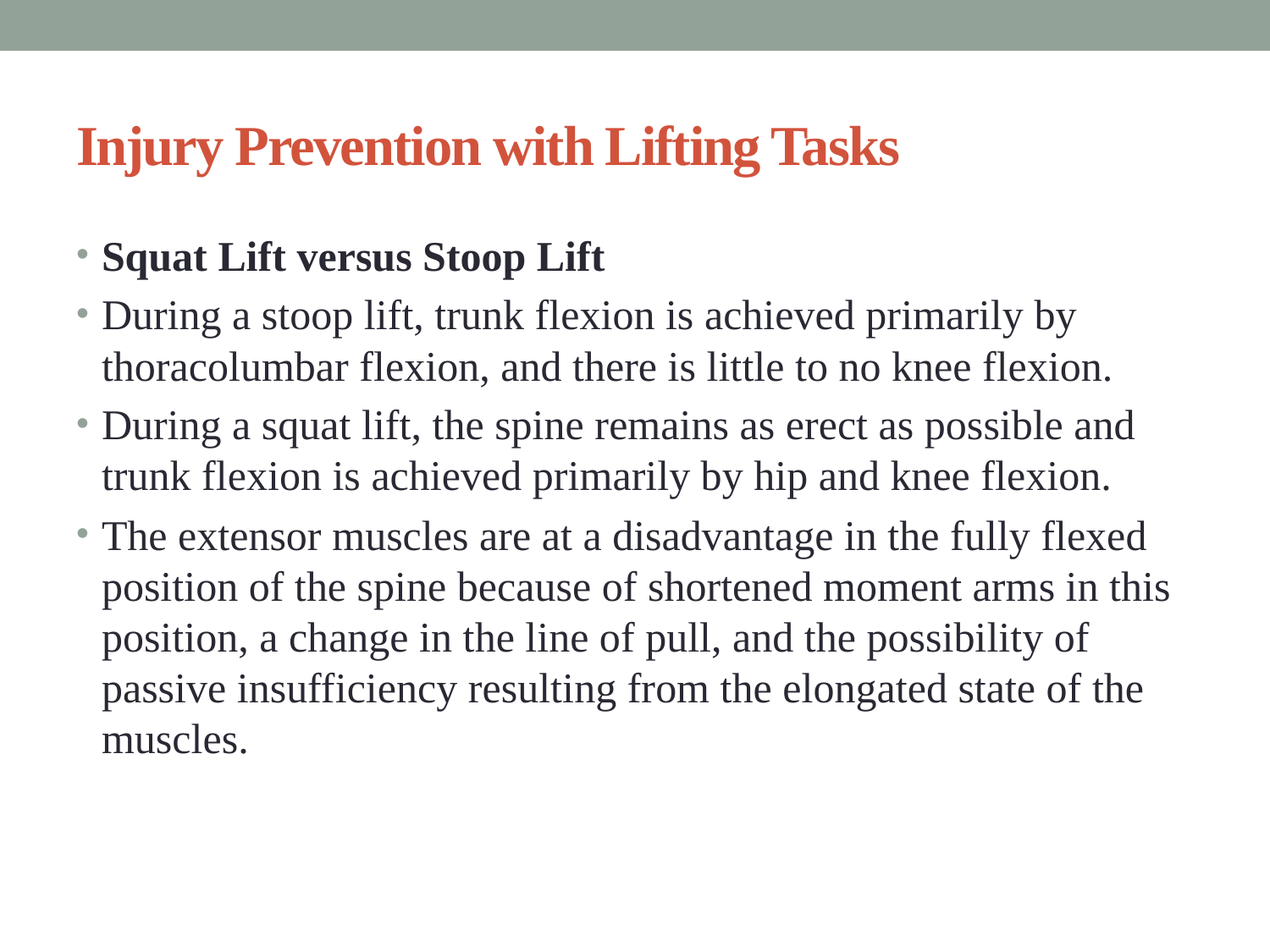

# Injury Prevention with Lifting Tasks
Squat Lift versus Stoop Lift
During a stoop lift, trunk flexion is achieved primarily by thoracolumbar flexion, and there is little to no knee flexion.
During a squat lift, the spine remains as erect as possible and trunk flexion is achieved primarily by hip and knee flexion.
The extensor muscles are at a disadvantage in the fully flexed position of the spine because of shortened moment arms in this position, a change in the line of pull, and the possibility of passive insufficiency resulting from the elongated state of the muscles.